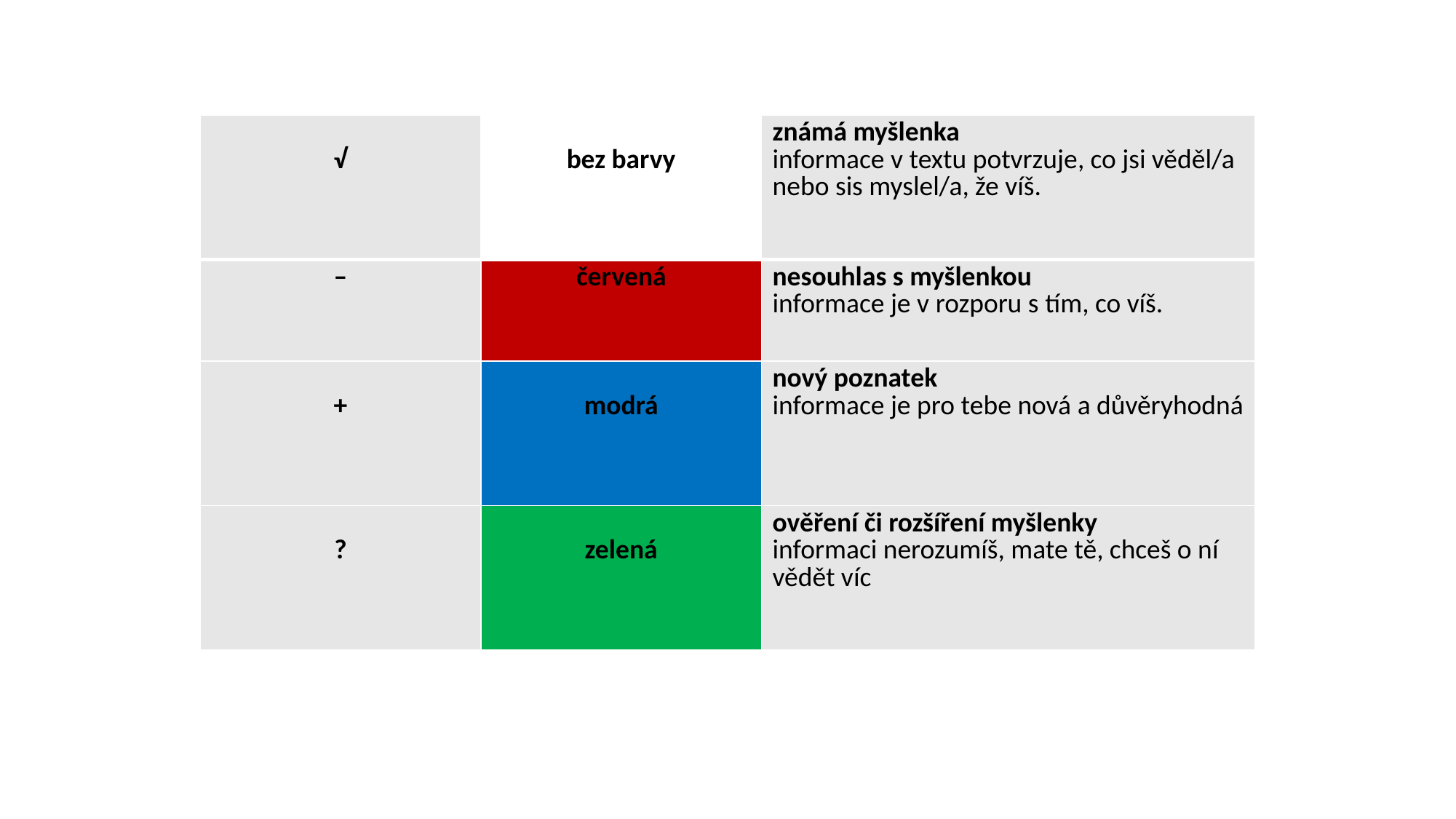

| √ | bez barvy | známá myšlenka informace v textu potvrzuje, co jsi věděl/a nebo sis myslel/a, že víš. |
| --- | --- | --- |
| – | červená | nesouhlas s myšlenkou informace je v rozporu s tím, co víš. |
| + | modrá | nový poznatek informace je pro tebe nová a důvěryhodná |
| ? | zelená | ověření či rozšíření myšlenky informaci nerozumíš, mate tě, chceš o ní vědět víc |